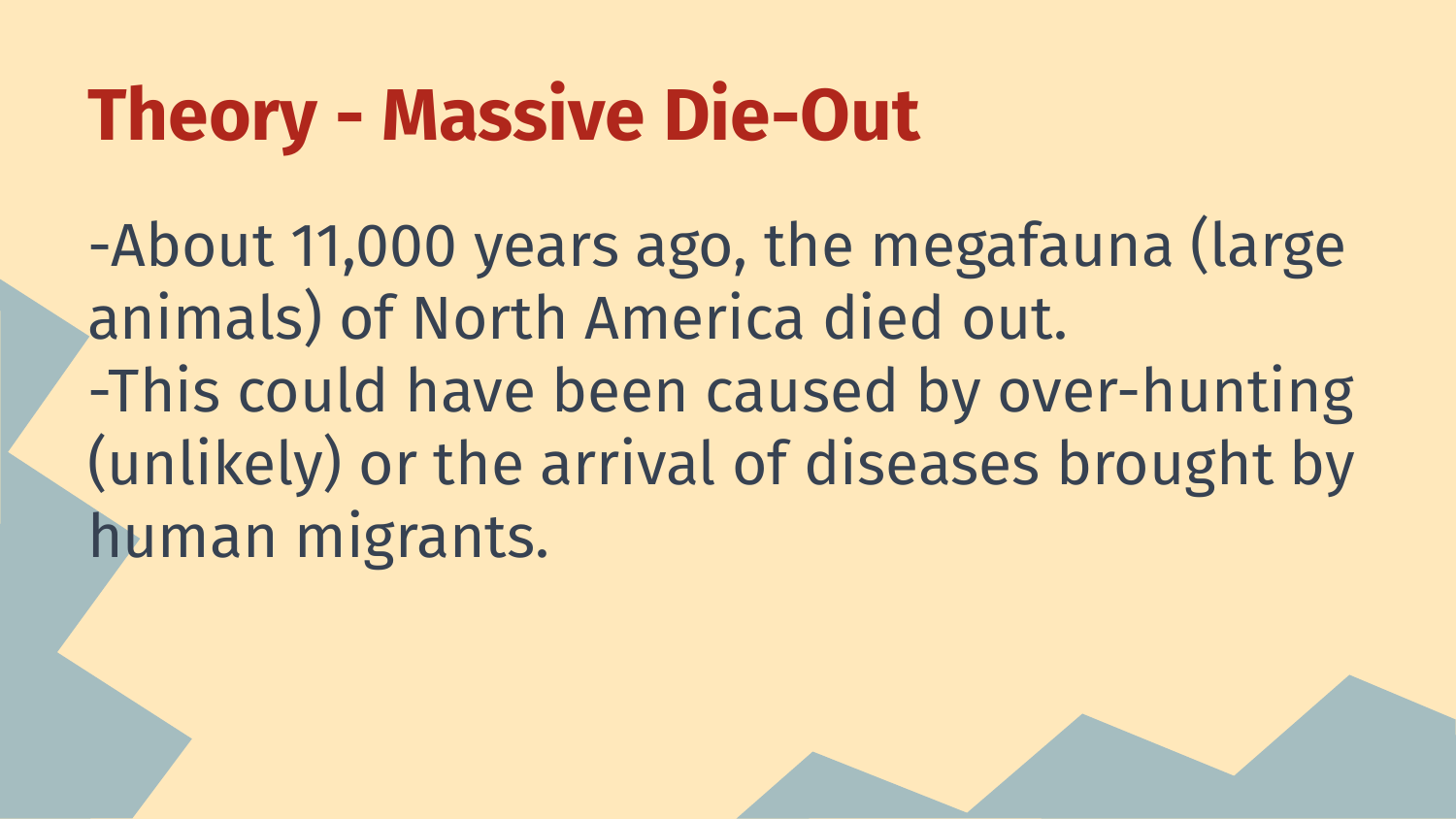

# Theory - Massive Die-Out
-About 11,000 years ago, the megafauna (large animals) of North America died out.
-This could have been caused by over-hunting (unlikely) or the arrival of diseases brought by human migrants.